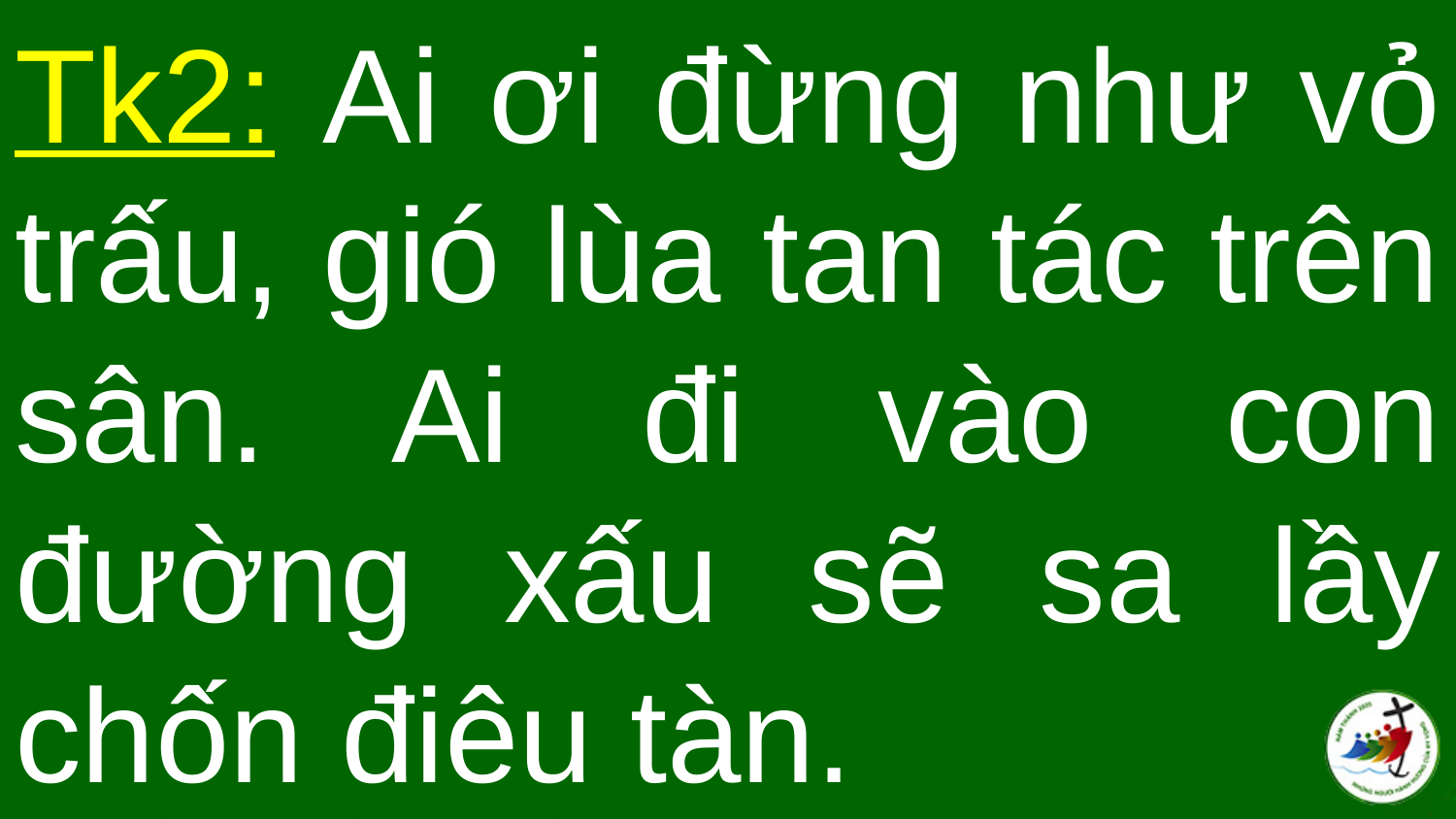

# Tk2: Ai ơi đừng như vỏ trấu, gió lùa tan tác trên sân. Ai đi vào con đường xấu sẽ sa lầy chốn điêu tàn.